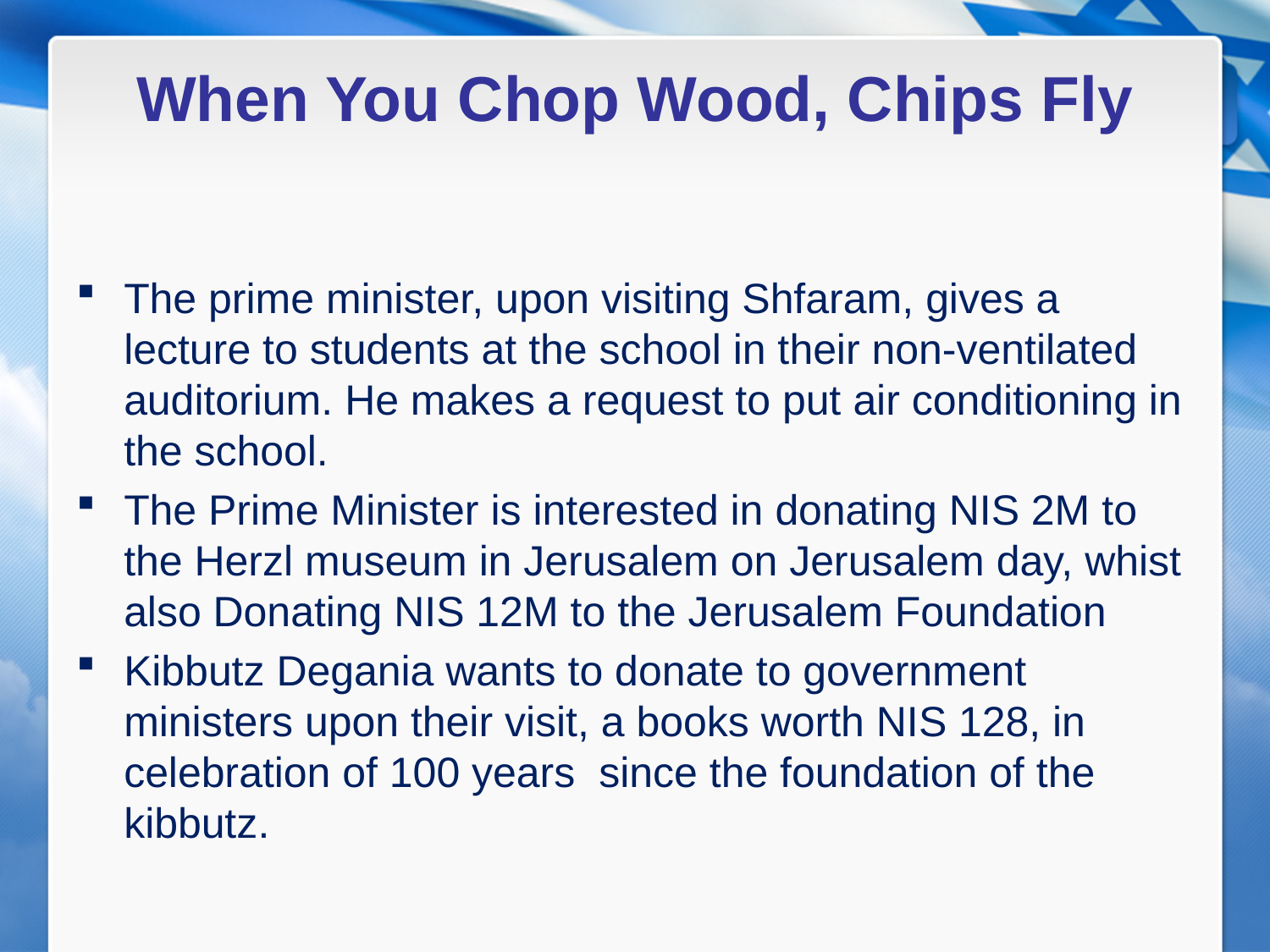

# When You Chop Wood, Chips Fly

The prime minister, upon visiting Shfaram, gives a lecture to students at the school in their non-ventilated auditorium. He makes a request to put air conditioning in the school.
The Prime Minister is interested in donating NIS 2M to the Herzl museum in Jerusalem on Jerusalem day, whist also Donating NIS 12M to the Jerusalem Foundation
Kibbutz Degania wants to donate to government ministers upon their visit, a books worth NIS 128, in celebration of 100 years  since the foundation of the kibbutz.